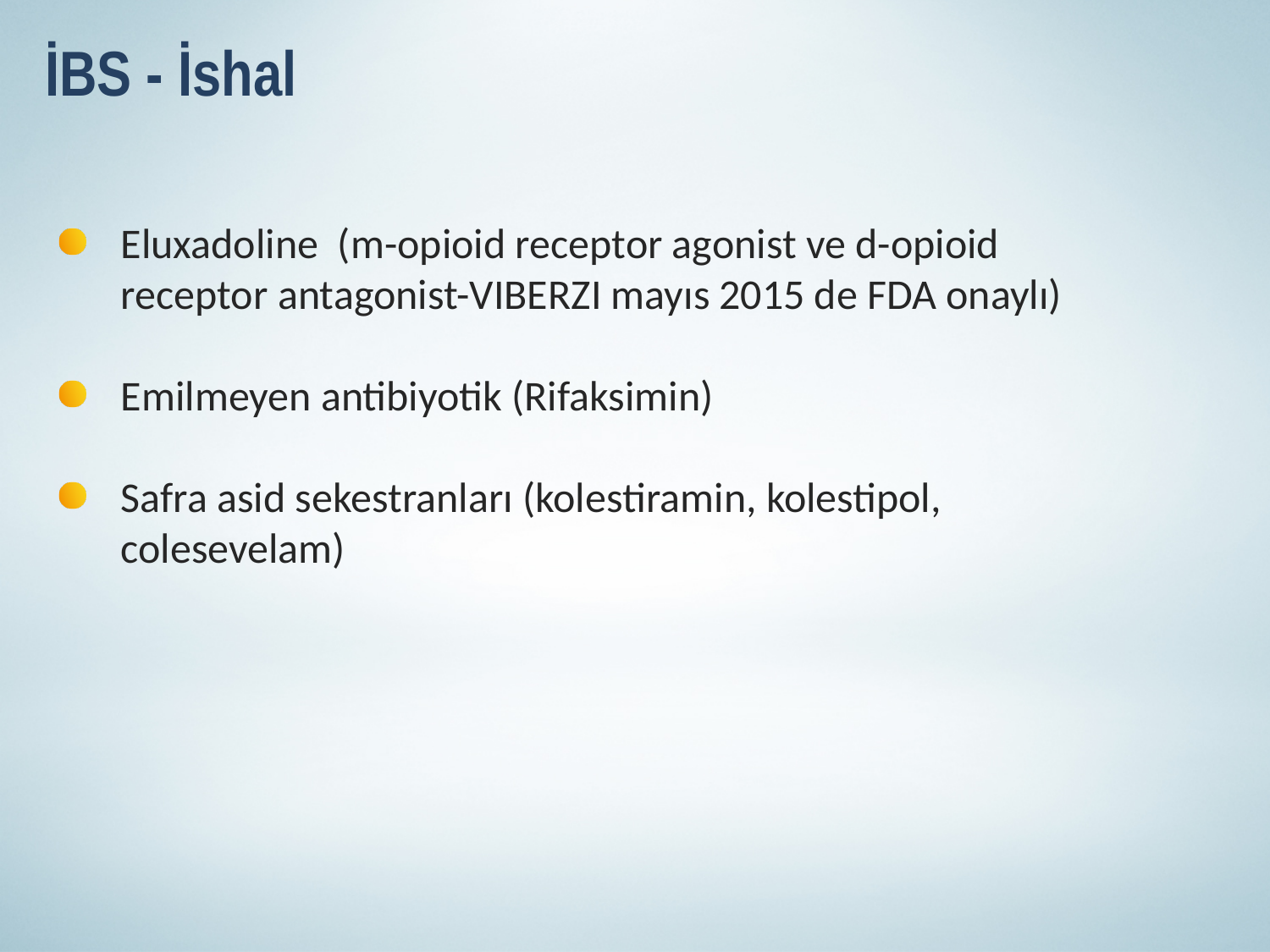

İBS - İshal
Eluxadoline  (m-opioid receptor agonist ve d-opioid receptor antagonist-VIBERZI mayıs 2015 de FDA onaylı)

Emilmeyen antibiyotik (Rifaksimin)

Safra asid sekestranları (kolestiramin, kolestipol, colesevelam)